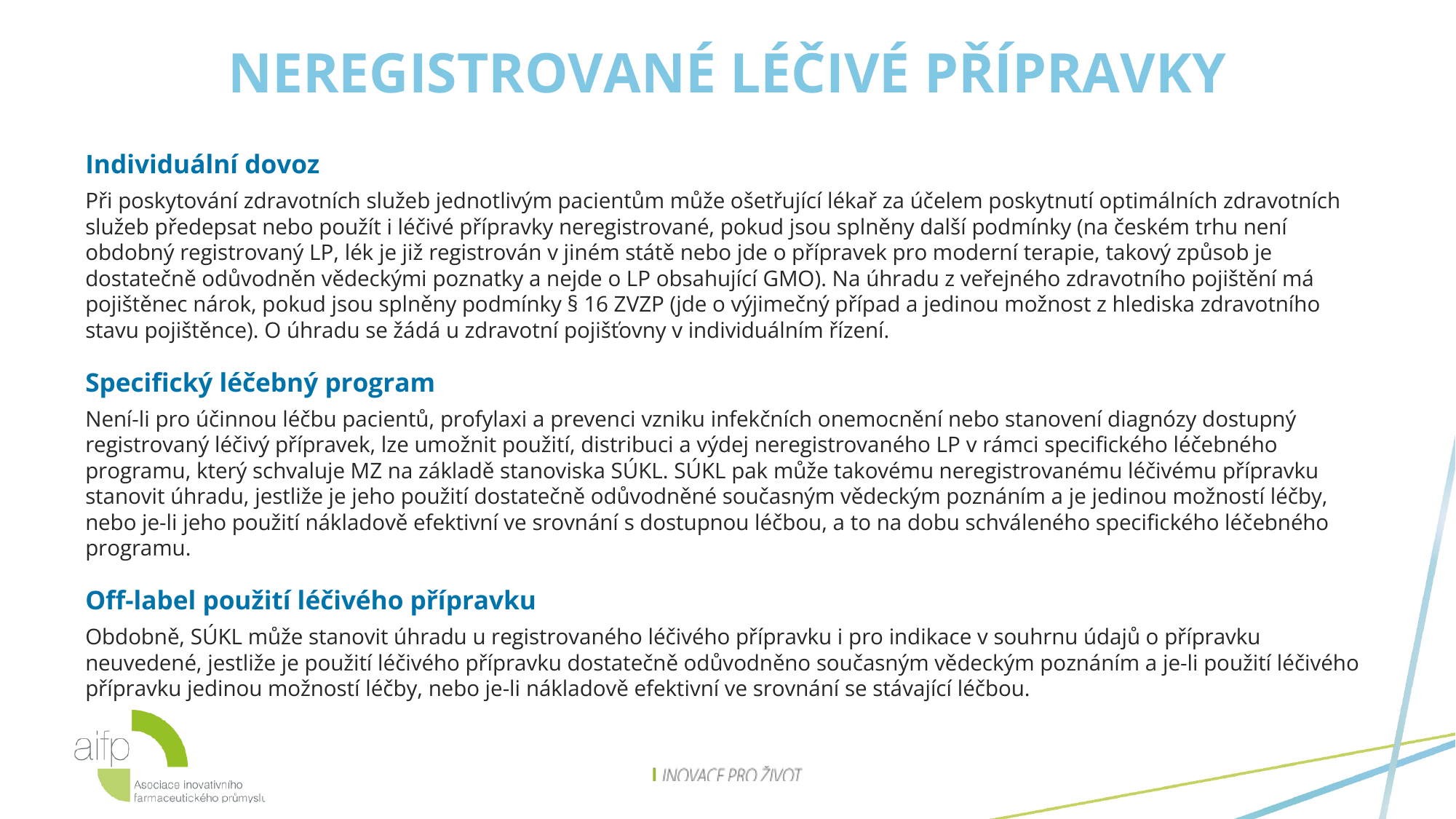

# Neregistrované léčivé přípravky
Individuální dovoz
Při poskytování zdravotních služeb jednotlivým pacientům může ošetřující lékař za účelem poskytnutí optimálních zdravotních služeb předepsat nebo použít i léčivé přípravky neregistrované, pokud jsou splněny další podmínky (na českém trhu není obdobný registrovaný LP, lék je již registrován v jiném státě nebo jde o přípravek pro moderní terapie, takový způsob je dostatečně odůvodněn vědeckými poznatky a nejde o LP obsahující GMO). Na úhradu z veřejného zdravotního pojištění má pojištěnec nárok, pokud jsou splněny podmínky § 16 ZVZP (jde o výjimečný případ a jedinou možnost z hlediska zdravotního stavu pojištěnce). O úhradu se žádá u zdravotní pojišťovny v individuálním řízení.
Specifický léčebný program
Není-li pro účinnou léčbu pacientů, profylaxi a prevenci vzniku infekčních onemocnění nebo stanovení diagnózy dostupný registrovaný léčivý přípravek, lze umožnit použití, distribuci a výdej neregistrovaného LP v rámci specifického léčebného programu, který schvaluje MZ na základě stanoviska SÚKL. SÚKL pak může takovému neregistrovanému léčivému přípravku stanovit úhradu, jestliže je jeho použití dostatečně odůvodněné současným vědeckým poznáním a je jedinou možností léčby, nebo je-li jeho použití nákladově efektivní ve srovnání s dostupnou léčbou, a to na dobu schváleného specifického léčebného programu.
Off-label použití léčivého přípravku
Obdobně, SÚKL může stanovit úhradu u registrovaného léčivého přípravku i pro indikace v souhrnu údajů o přípravku neuvedené, jestliže je použití léčivého přípravku dostatečně odůvodněno současným vědeckým poznáním a je-li použití léčivého přípravku jedinou možností léčby, nebo je-li nákladově efektivní ve srovnání se stávající léčbou.